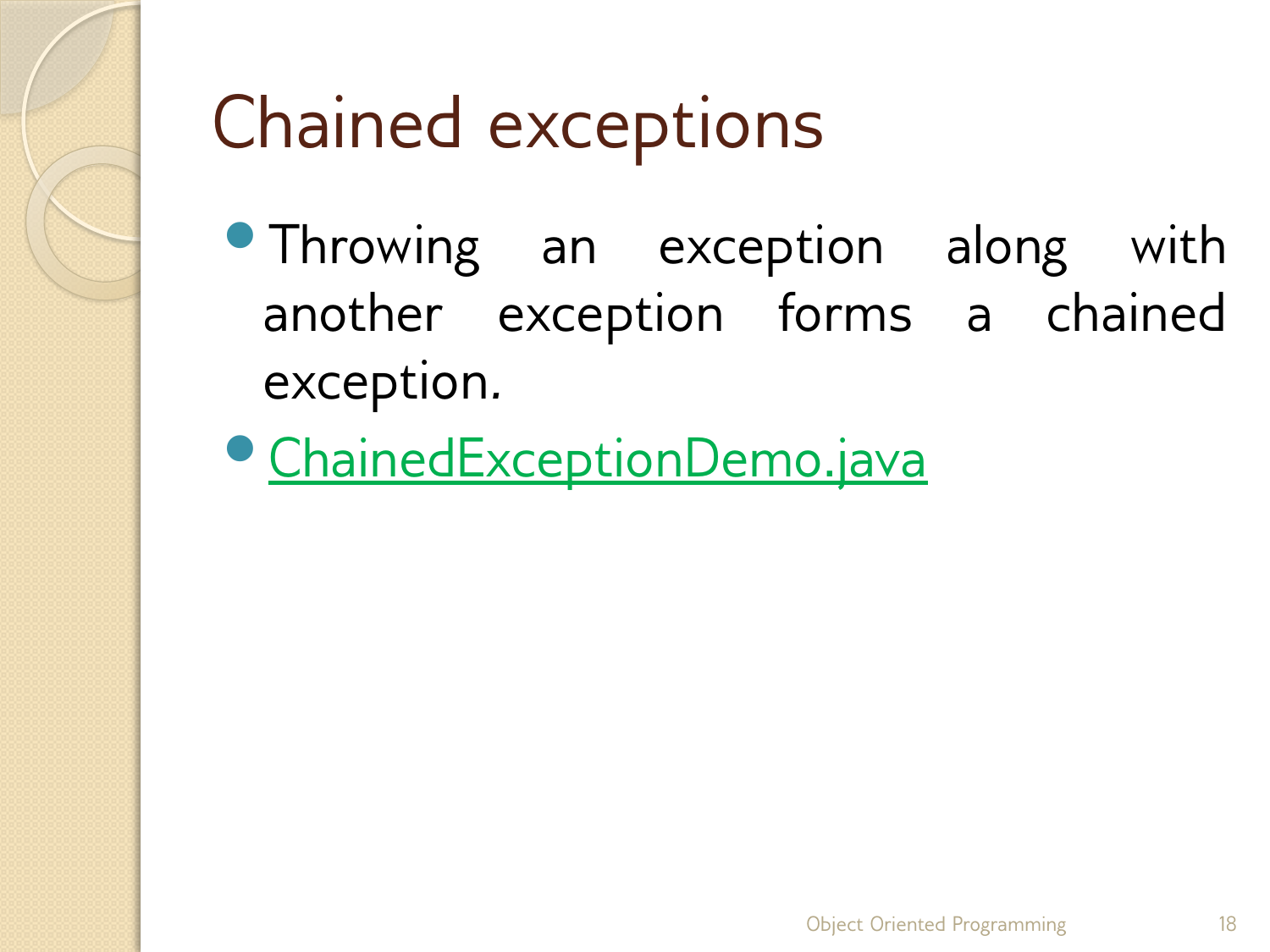

# Chained exceptions
Throwing an exception along with another exception forms a chained exception.
ChainedExceptionDemo.java
Object Oriented Programming
18